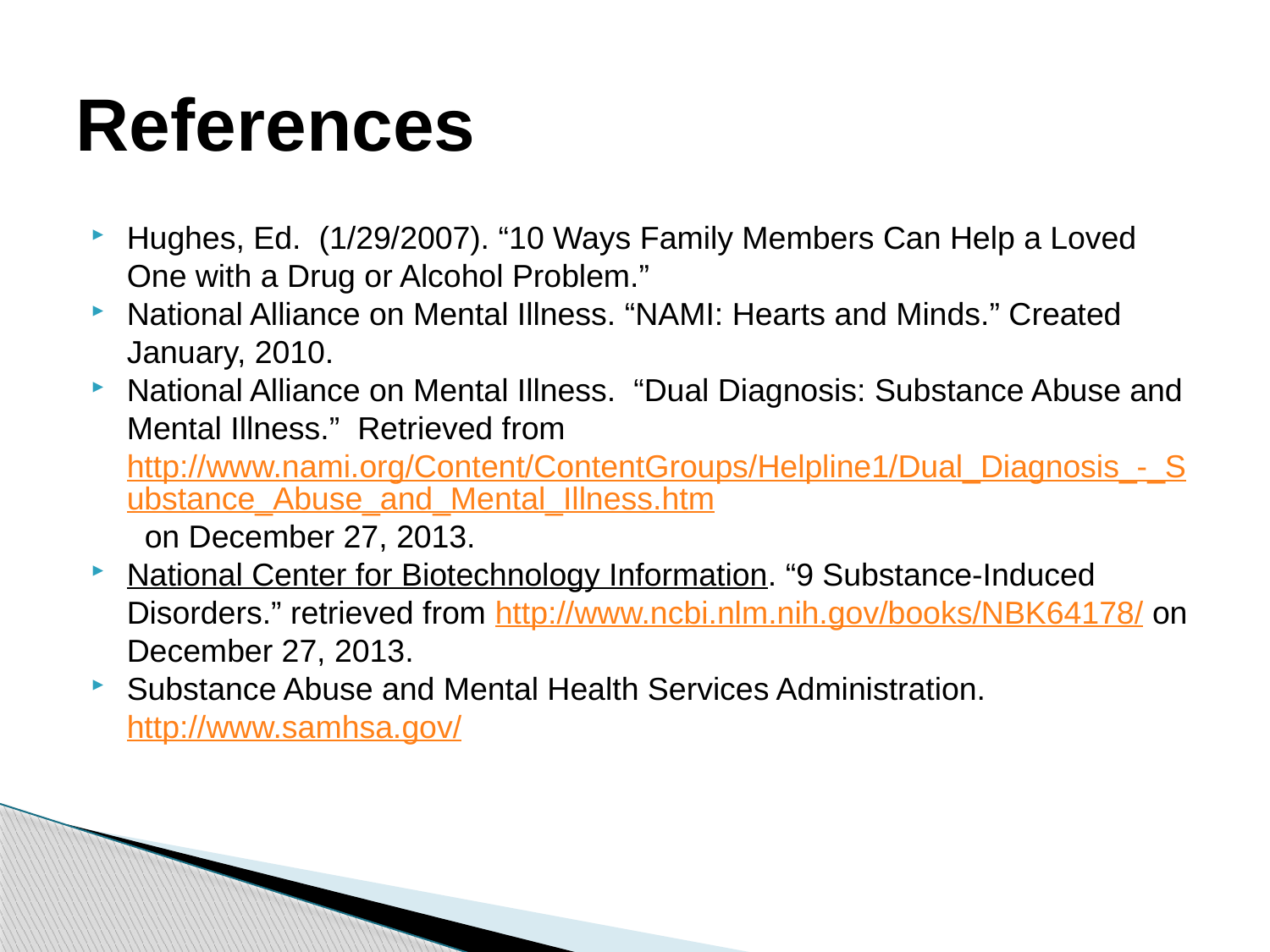

# References
Hughes, Ed.  (1/29/2007). “10 Ways Family Members Can Help a Loved One with a Drug or Alcohol Problem.”
National Alliance on Mental Illness. “NAMI: Hearts and Minds.” Created January, 2010.
National Alliance on Mental Illness.  “Dual Diagnosis: Substance Abuse and Mental Illness.”  Retrieved from http://www.nami.org/Content/ContentGroups/Helpline1/Dual_Diagnosis_-_Substance_Abuse_and_Mental_Illness.htm  on December 27, 2013.
National Center for Biotechnology Information. “9 Substance-Induced Disorders.” retrieved from http://www.ncbi.nlm.nih.gov/books/NBK64178/ on December 27, 2013.
Substance Abuse and Mental Health Services Administration. http://www.samhsa.gov/